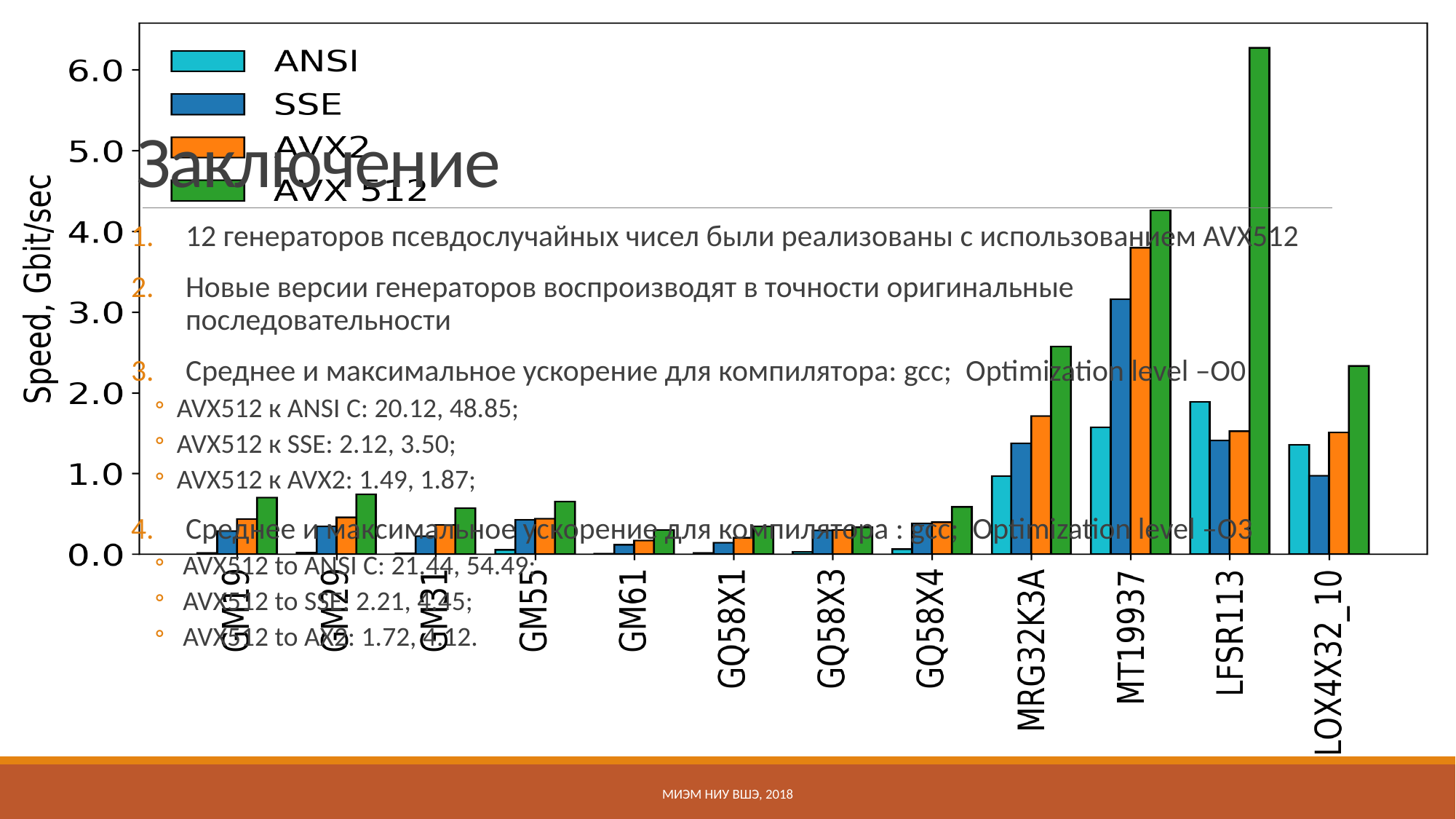

# Заключение
12 генераторов псевдослучайных чисел были реализованы с использованием AVX512
Новые версии генераторов воспроизводят в точности оригинальные последовательности
Среднее и максимальное ускорение для компилятора: gcc;  Optimization level –O0
AVX512 к ANSI C: 20.12, 48.85;
AVX512 к SSE: 2.12, 3.50;
AVX512 к AVX2: 1.49, 1.87;
Среднее и максимальное ускорение для компилятора : gcc;  Optimization level –O3
 AVX512 to ANSI C: 21.44, 54.49;
 AVX512 to SSE: 2.21, 4.45;
 AVX512 to AX2: 1.72, 4.12.
11
МИЭМ НИУ ВШЭ, 2018